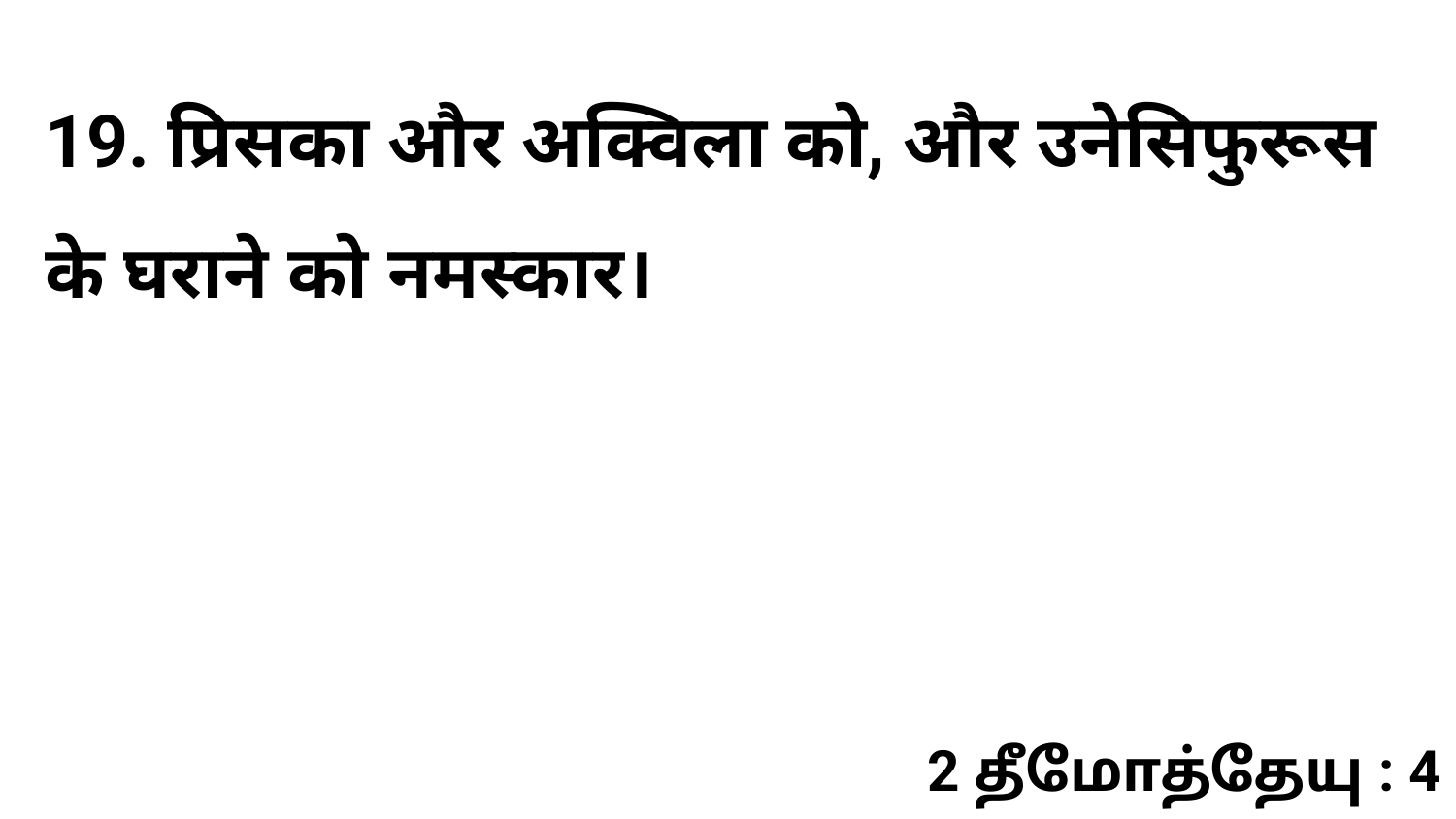

19. प्रिसका और अक्विला को, और उनेसिफुरूस के घराने को नमस्कार।
2 தீமோத்தேயு : 4